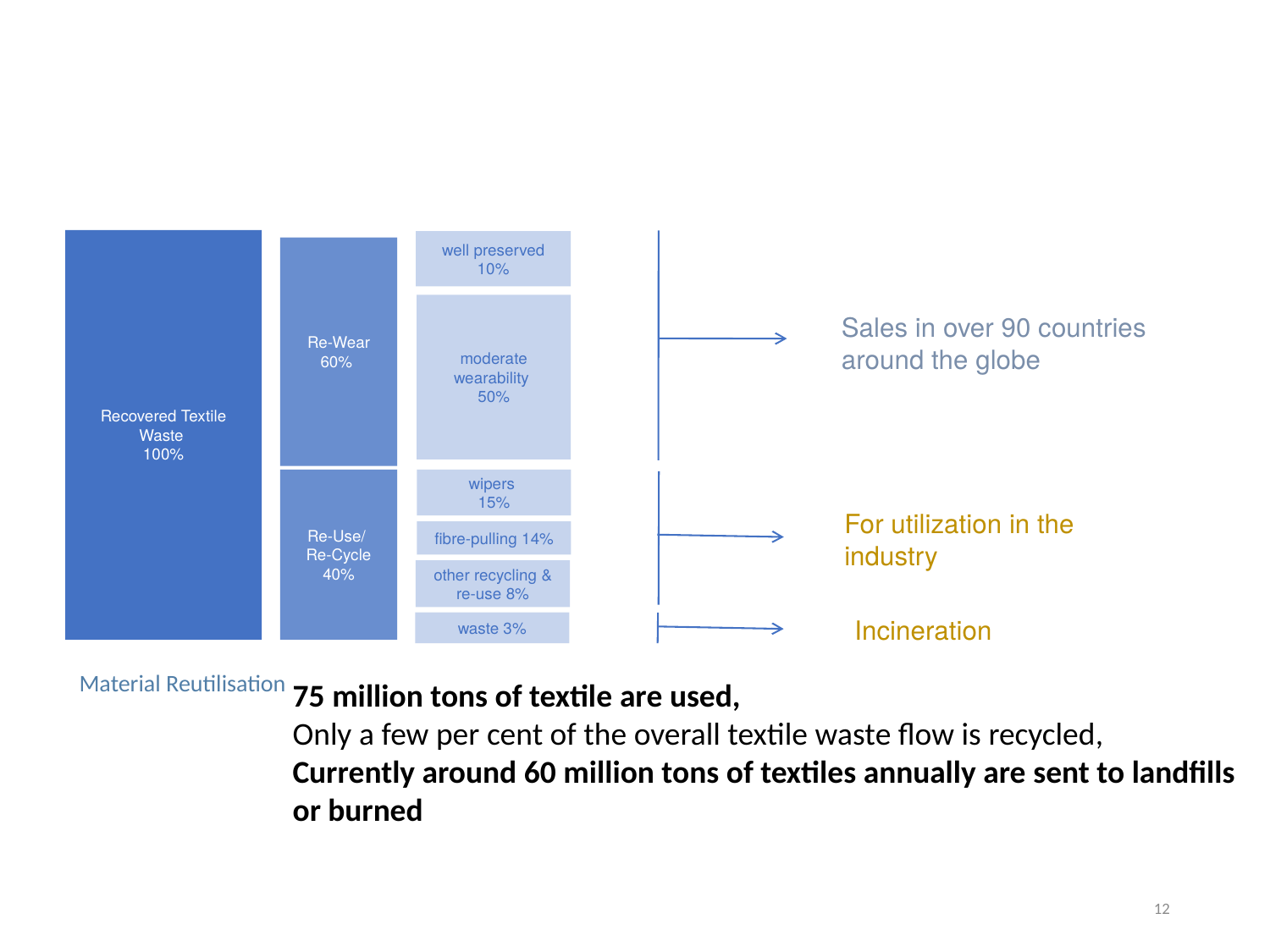

Recovered Textile Waste
100%
well preserved
10%
Re-Wear
60%
moderate wearability
50%
Sales in over 90 countries around the globe
Re-Use/
Re-Cycle
40%
wipers
15%
For utilization in the industry
fibre-pulling 14%
other recycling & re-use 8%
Incineration
waste 3%
Material Reutilisation
75 million tons of textile are used,
Only a few per cent of the overall textile waste ﬂow is recycled,
Currently around 60 million tons of textiles annually are sent to landfills or burned
12